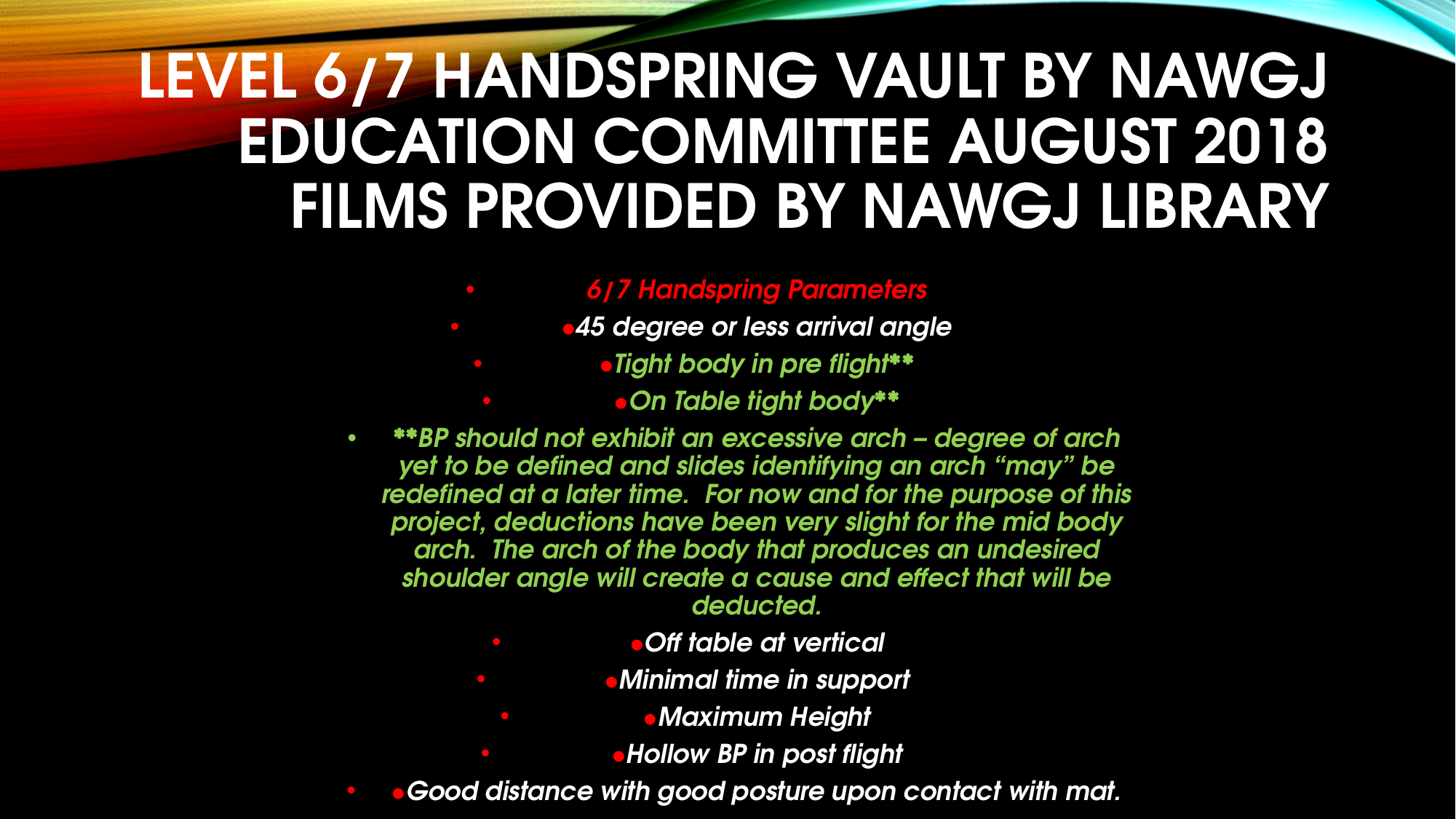

# Level 6/7 HANDSPRING vault by Nawgj Education committee August 2018 Films provided by nawgj library
6/7 Handspring Parameters
•45 degree or less arrival angle
•Tight body in pre flight**
•On Table tight body**
**BP should not exhibit an excessive arch – degree of arch yet to be defined and slides identifying an arch “may” be redefined at a later time.  For now and for the purpose of this project, deductions have been very slight for the mid body arch.  The arch of the body that produces an undesired shoulder angle will create a cause and effect that will be deducted.
•Off table at vertical
•Minimal time in support
•Maximum Height
•Hollow BP in post flight
•Good distance with good posture upon contact with mat.